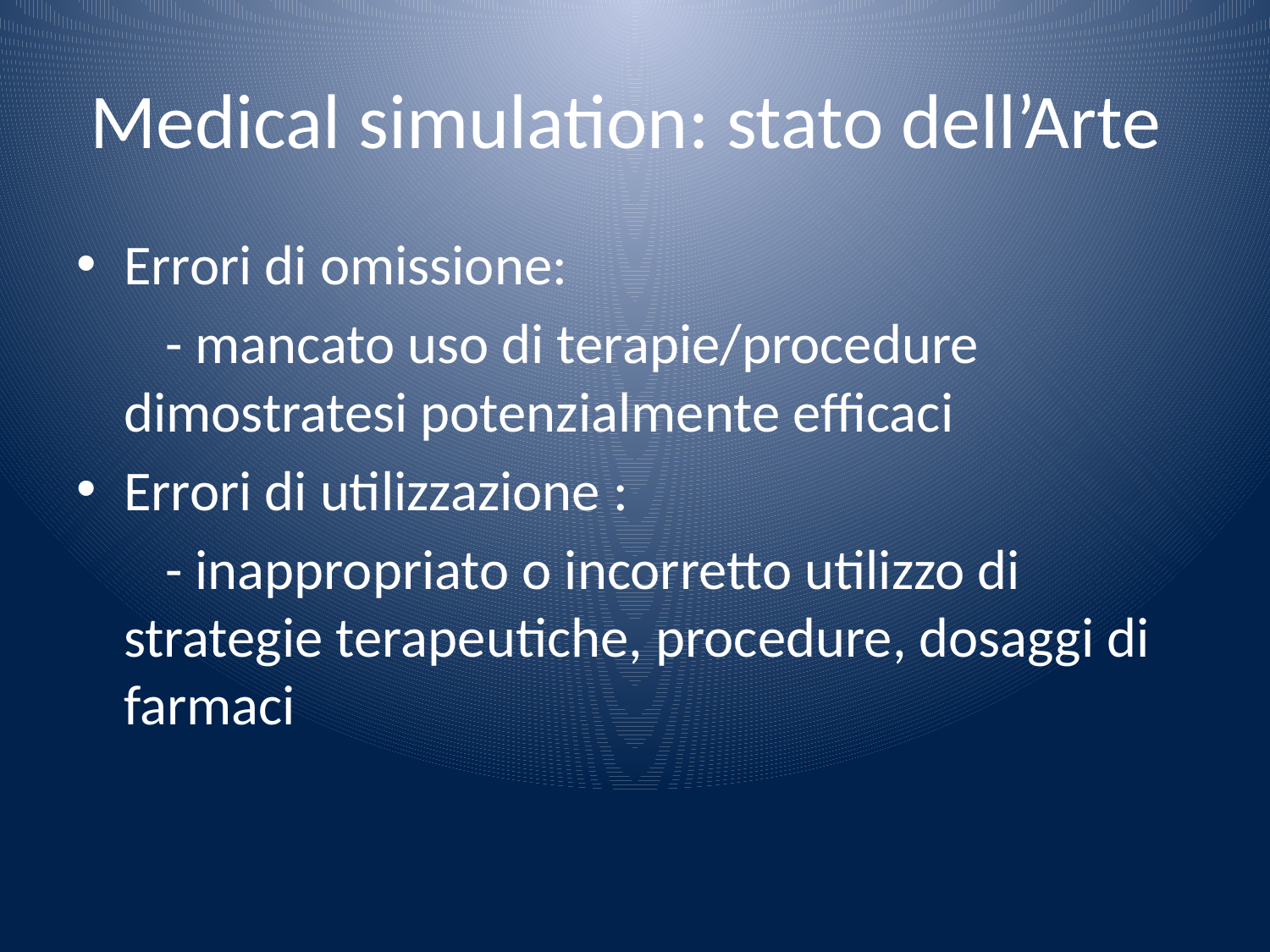

# Medical simulation: stato dell’Arte
Errori di omissione:
       - mancato uso di terapie/procedure dimostratesi potenzialmente efficaci
Errori di utilizzazione :
       - inappropriato o incorretto utilizzo di strategie terapeutiche, procedure, dosaggi di farmaci